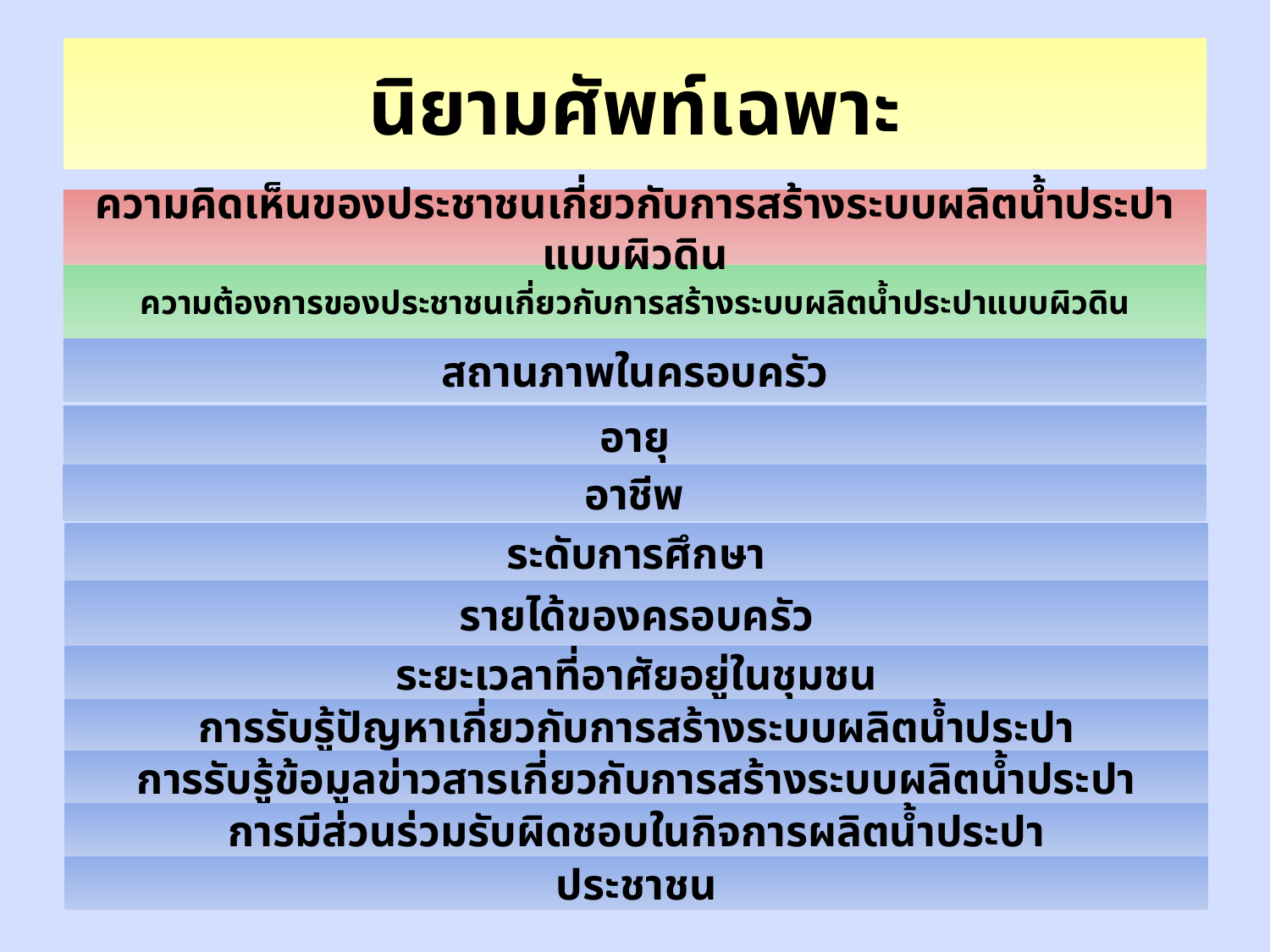

# นิยามศัพท์เฉพาะ
ความคิดเห็นของประชาชนเกี่ยวกับการสร้างระบบผลิตน้ำประปาแบบผิวดิน
ความต้องการของประชาชนเกี่ยวกับการสร้างระบบผลิตน้ำประปาแบบผิวดิน
สถานภาพในครอบครัว
อายุ
อาชีพ
ระดับการศึกษา
รายได้ของครอบครัว
ระยะเวลาที่อาศัยอยู่ในชุมชน
การรับรู้ปัญหาเกี่ยวกับการสร้างระบบผลิตน้ำประปา
การรับรู้ข้อมูลข่าวสารเกี่ยวกับการสร้างระบบผลิตน้ำประปา
การมีส่วนร่วมรับผิดชอบในกิจการผลิตน้ำประปา
ประชาชน